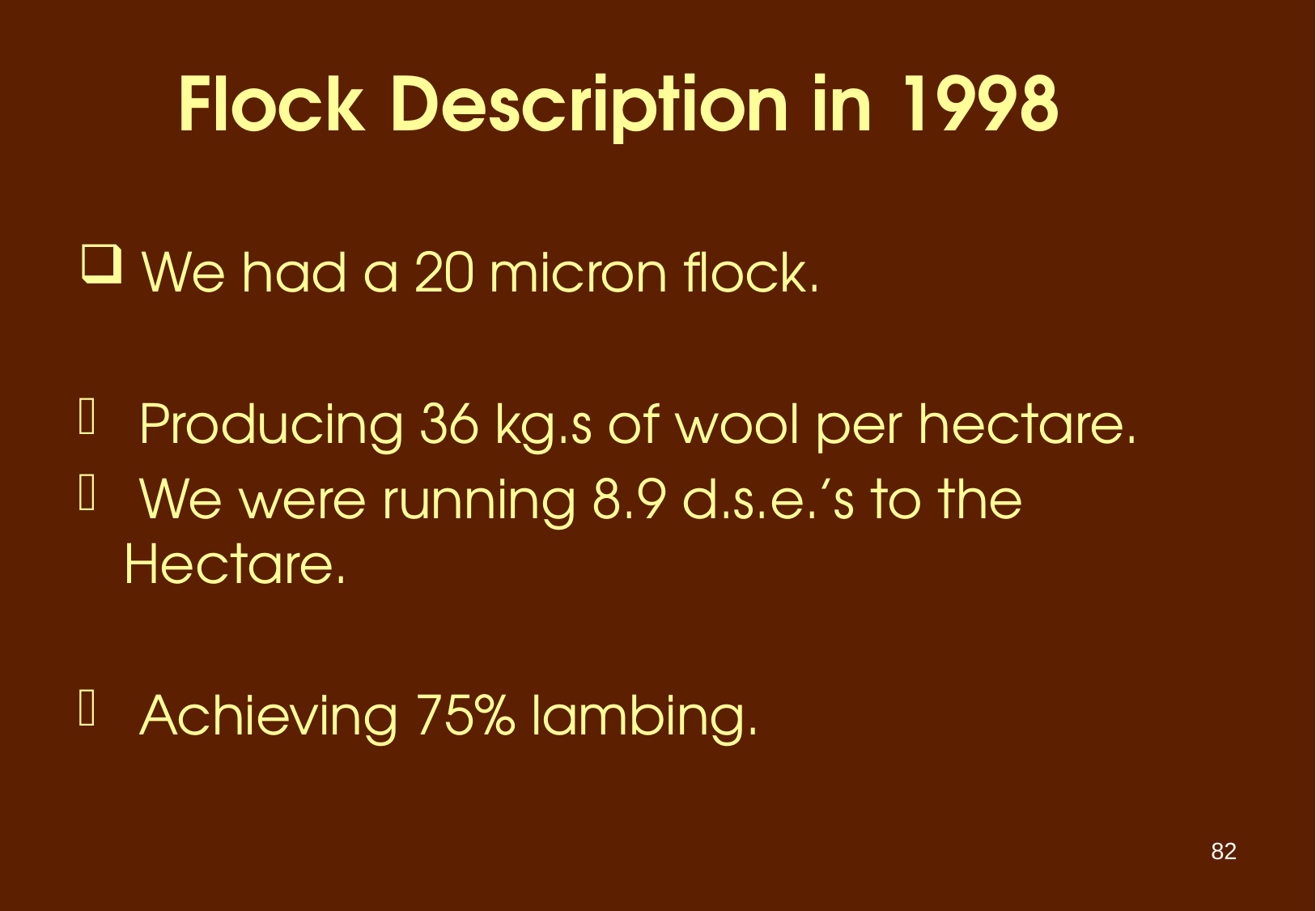

# Flock Description in 1998
 We had a 20 micron flock.

 Producing 36 kg.s of wool per hectare.
 We were running 8.9 d.s.e.’s to the Hectare.

 Achieving 75% lambing.
82